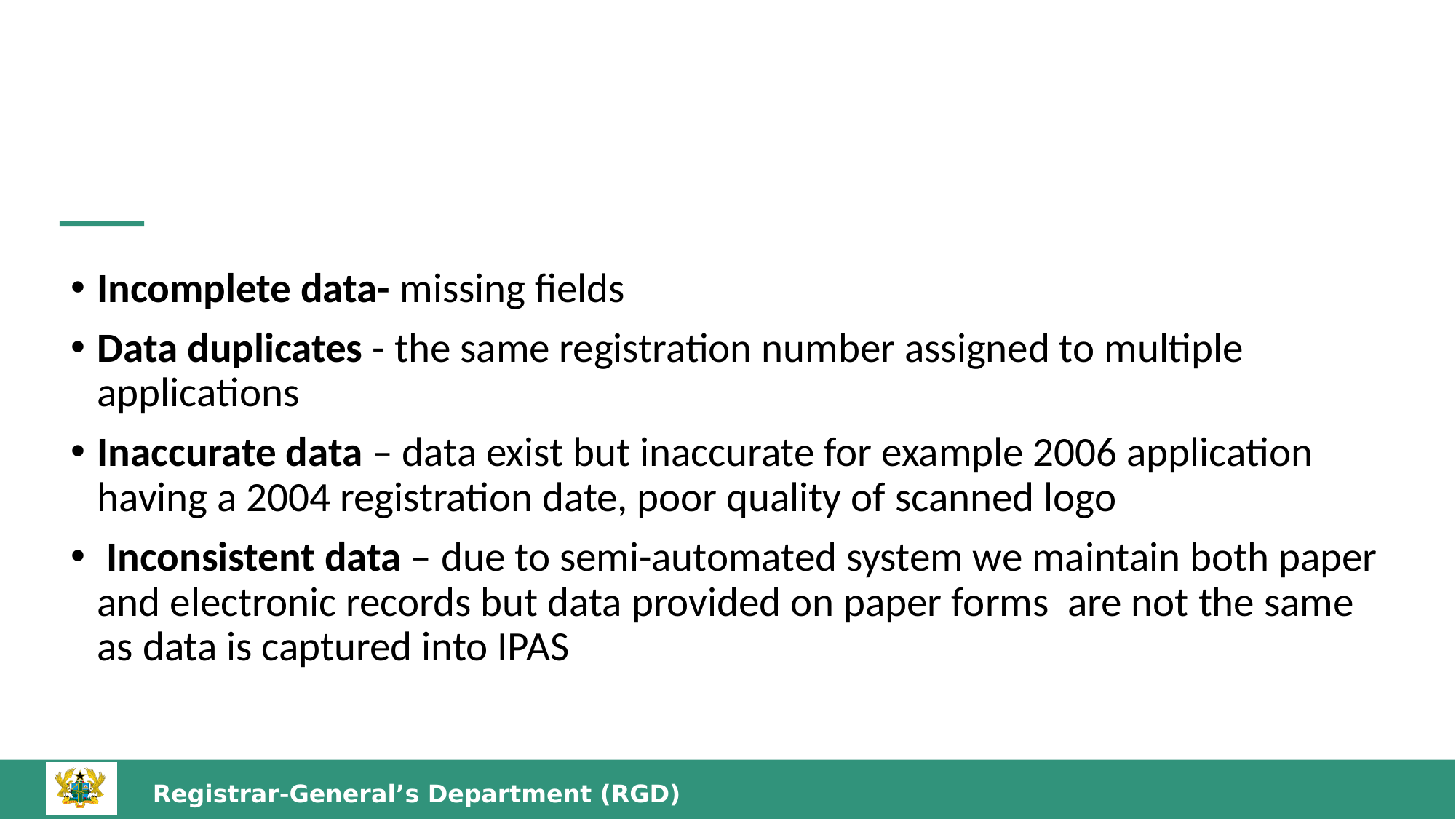

#
Incomplete data- missing fields
Data duplicates - the same registration number assigned to multiple applications
Inaccurate data – data exist but inaccurate for example 2006 application having a 2004 registration date, poor quality of scanned logo
 Inconsistent data – due to semi-automated system we maintain both paper and electronic records but data provided on paper forms  are not the same as data is captured into IPAS